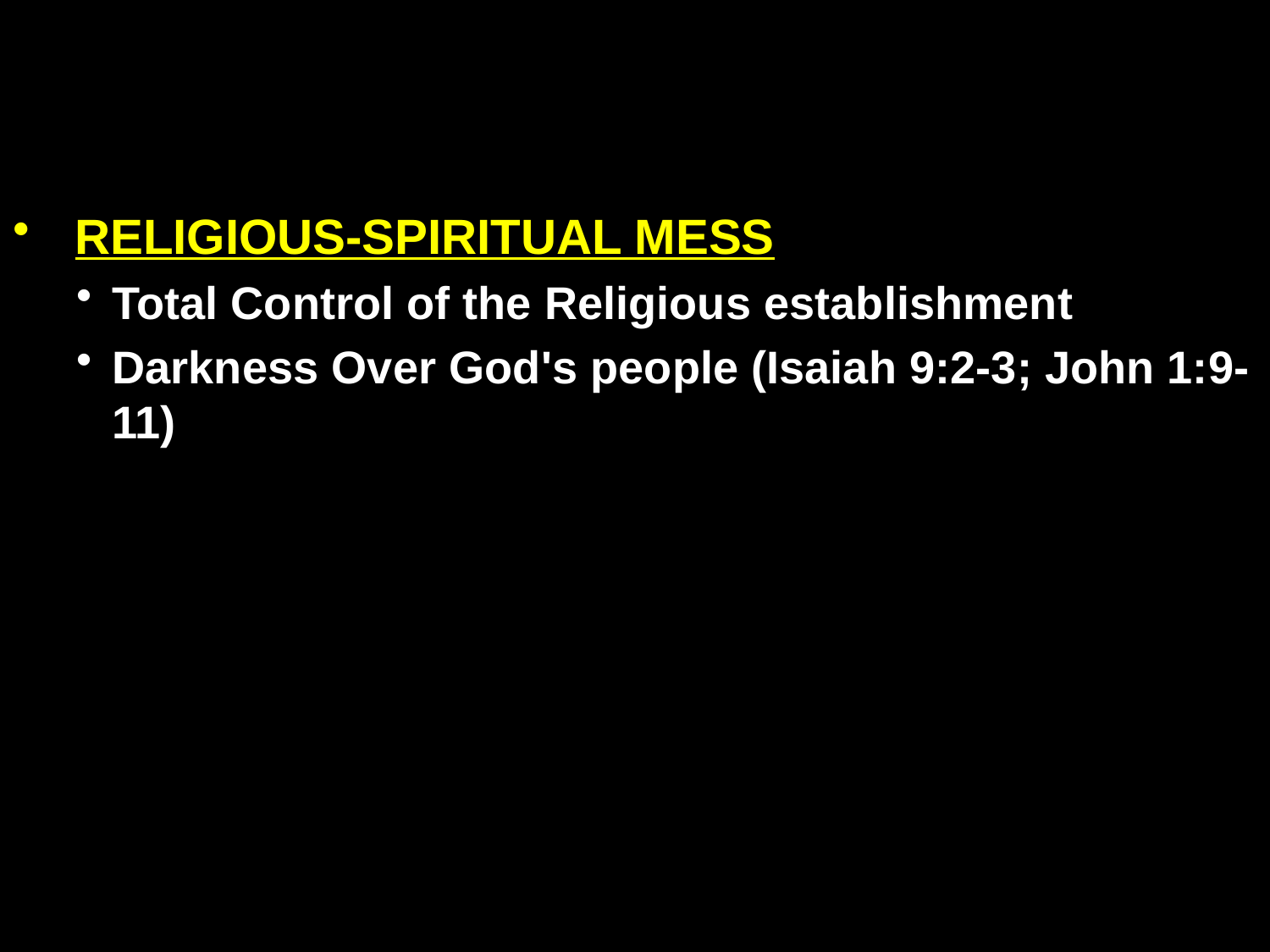

RELIGIOUS-SPIRITUAL MESS
Total Control of the Religious establishment
Darkness Over God's people (Isaiah 9:2-3; John 1:9-11)